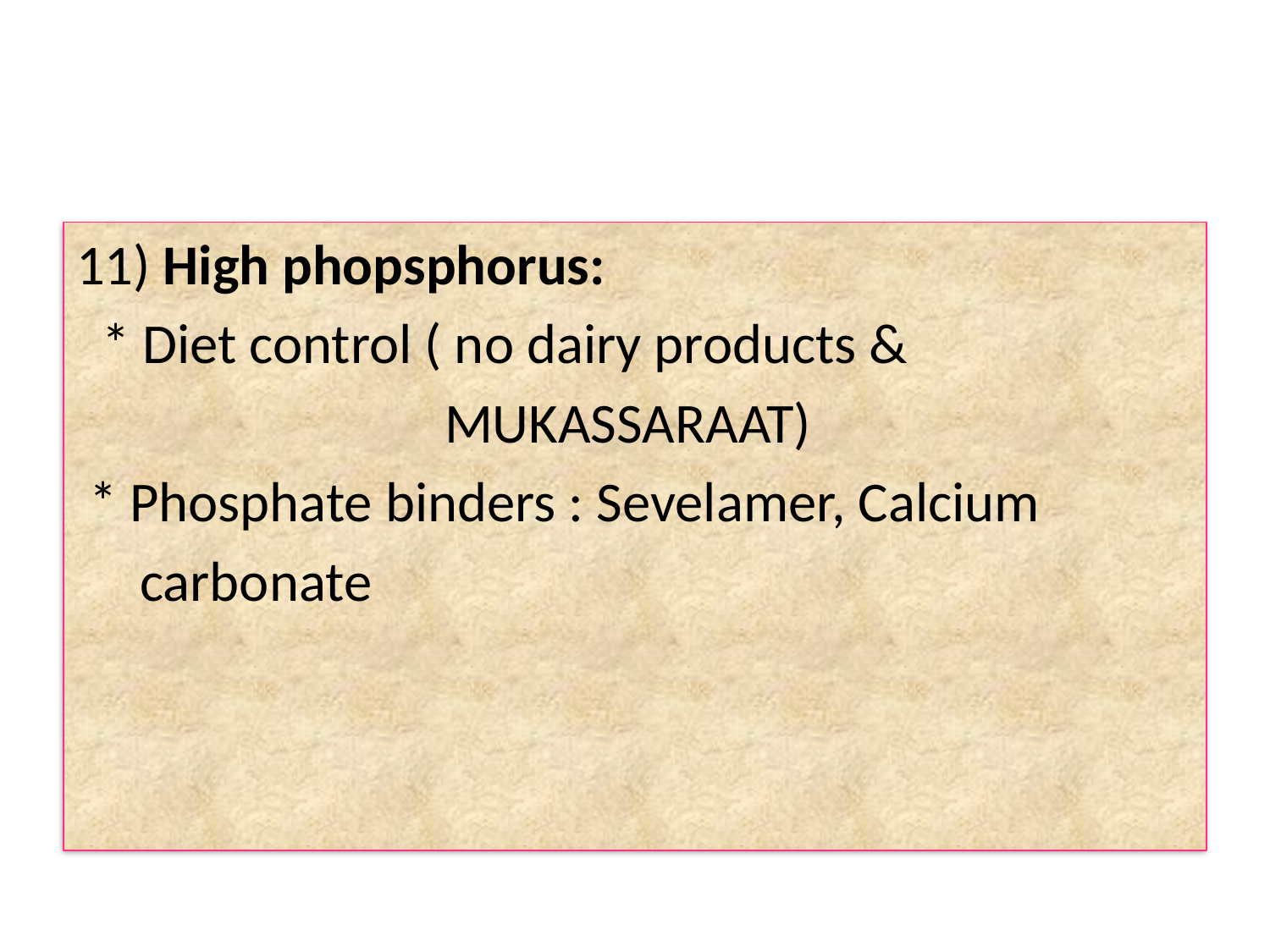

#
11) High phopsphorus:
  * Diet control ( no dairy products &
                             MUKASSARAAT)
 * Phosphate binders : Sevelamer, Calcium
     carbonate